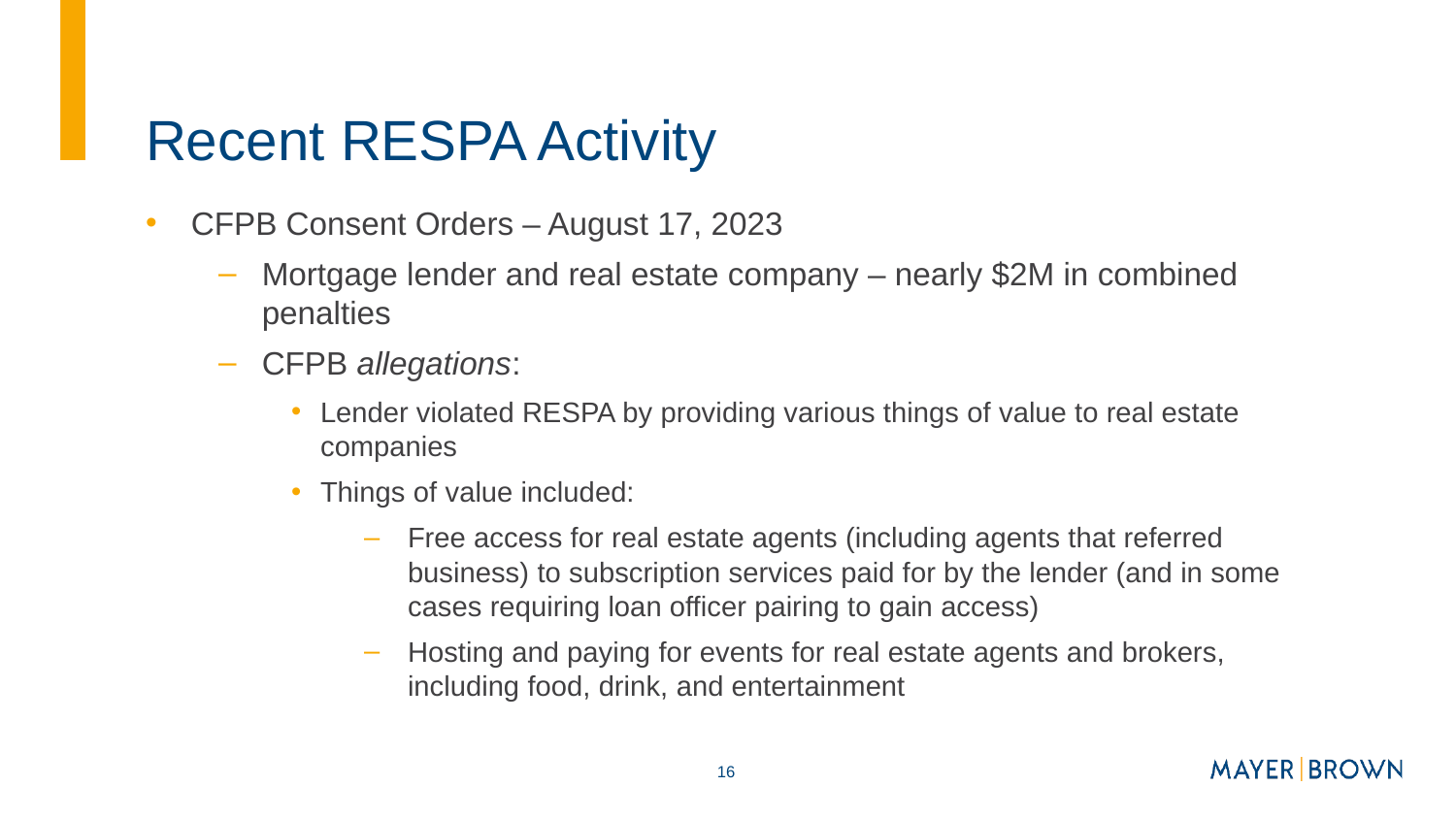

# Recent RESPA Activity
CFPB Consent Orders – August 17, 2023
Mortgage lender and real estate company – nearly $2M in combined penalties
CFPB allegations:
Lender violated RESPA by providing various things of value to real estate companies
Things of value included:
Free access for real estate agents (including agents that referred business) to subscription services paid for by the lender (and in some cases requiring loan officer pairing to gain access)
Hosting and paying for events for real estate agents and brokers, including food, drink, and entertainment

16